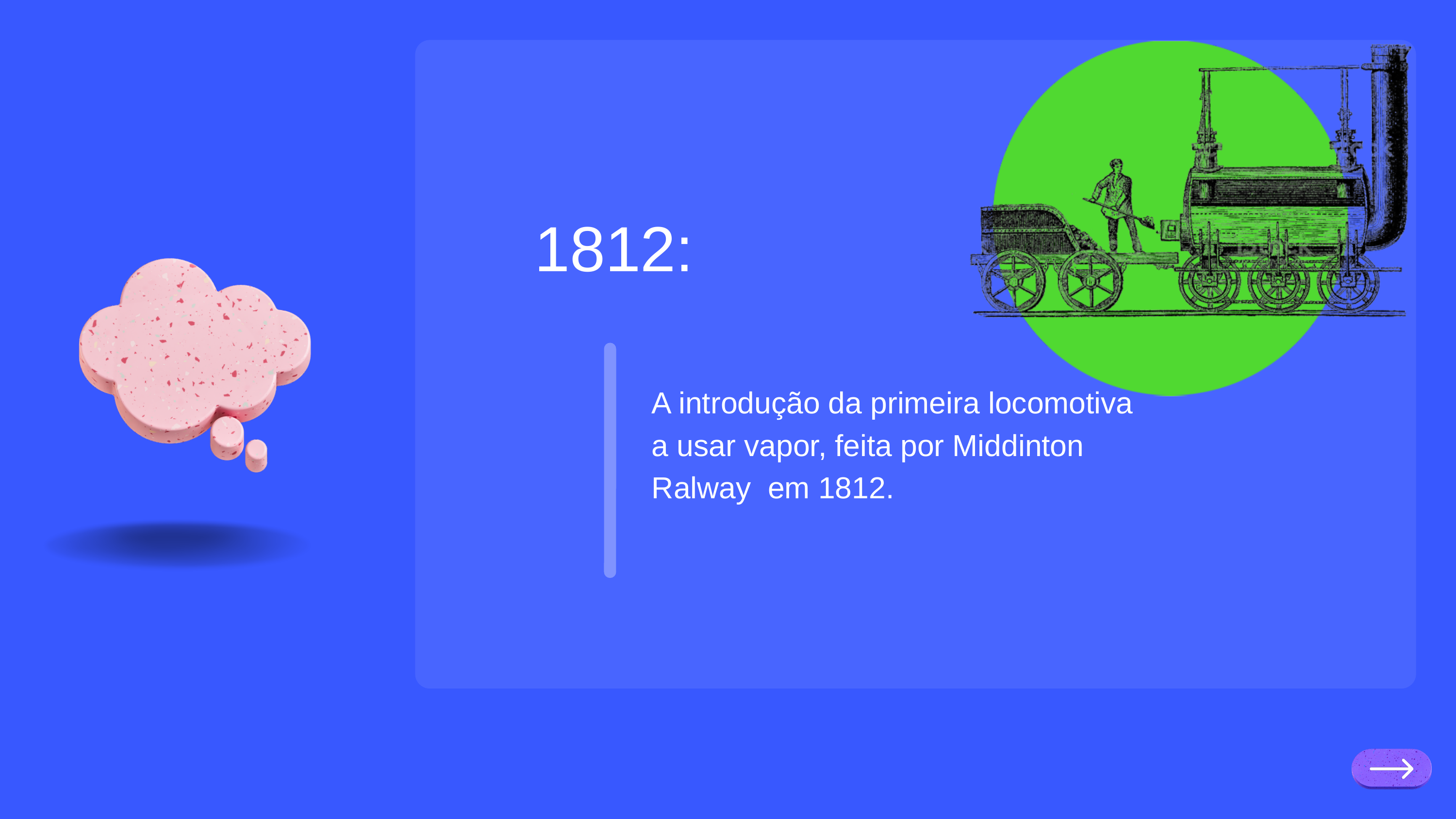

1812:

A introdução da primeira locomotiva a usar vapor, feita por Middinton Ralway  em 1812.